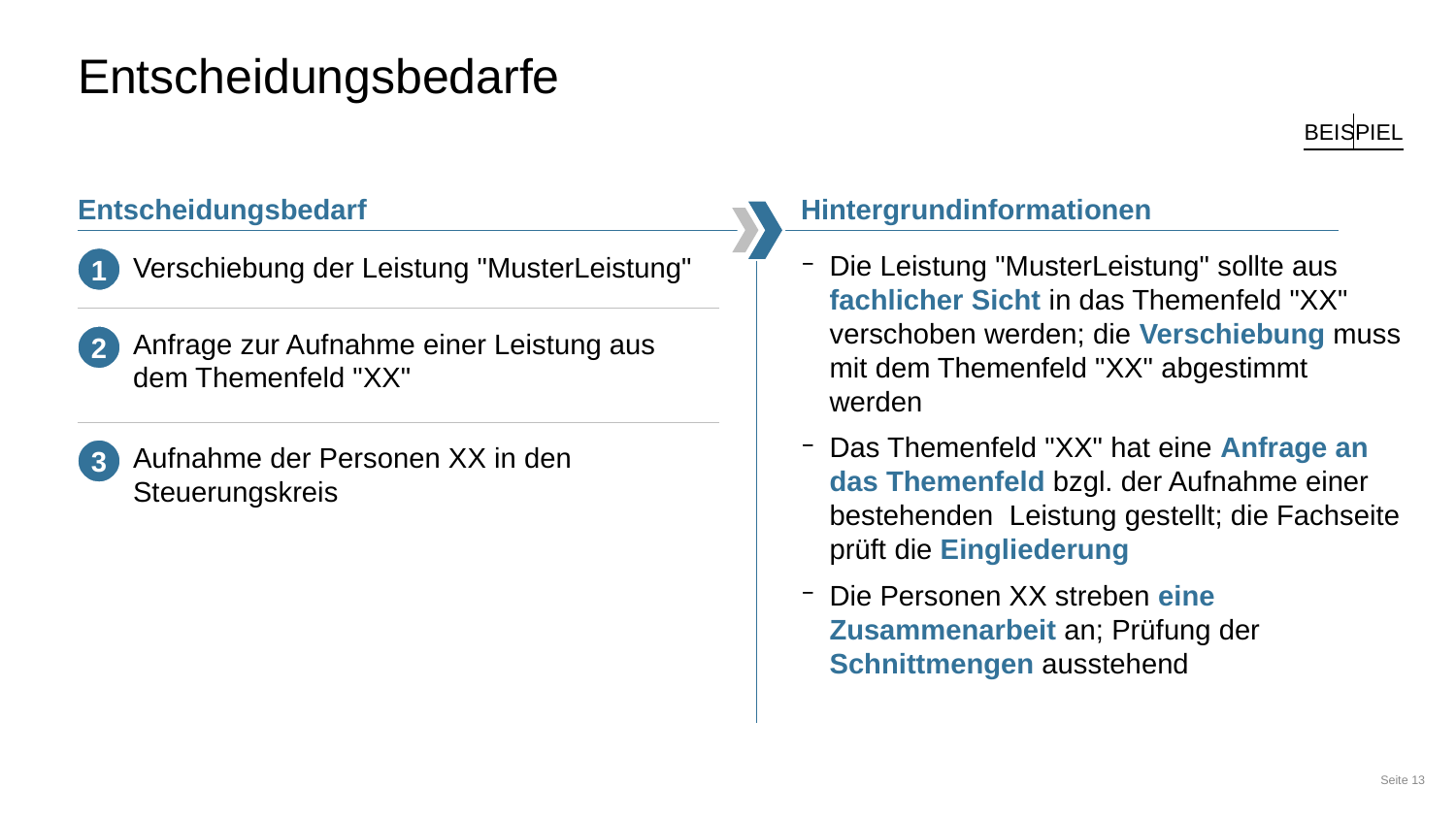

# Entscheidungsbedarfe
BEISPIEL
Entscheidungsbedarf
Hintergrundinformationen

1
Verschiebung der Leistung "MusterLeistung"
Die Leistung "MusterLeistung" sollte aus fachlicher Sicht in das Themenfeld "XX" verschoben werden; die Verschiebung muss mit dem Themenfeld "XX" abgestimmt werden
Das Themenfeld "XX" hat eine Anfrage an das Themenfeld bzgl. der Aufnahme einer bestehenden  Leistung gestellt; die Fachseite prüft die Eingliederung
Die Personen XX streben eine Zusammenarbeit an; Prüfung der Schnittmengen ausstehend
2
Anfrage zur Aufnahme einer Leistung aus dem Themenfeld "XX"
3
Aufnahme der Personen XX in den Steuerungskreis